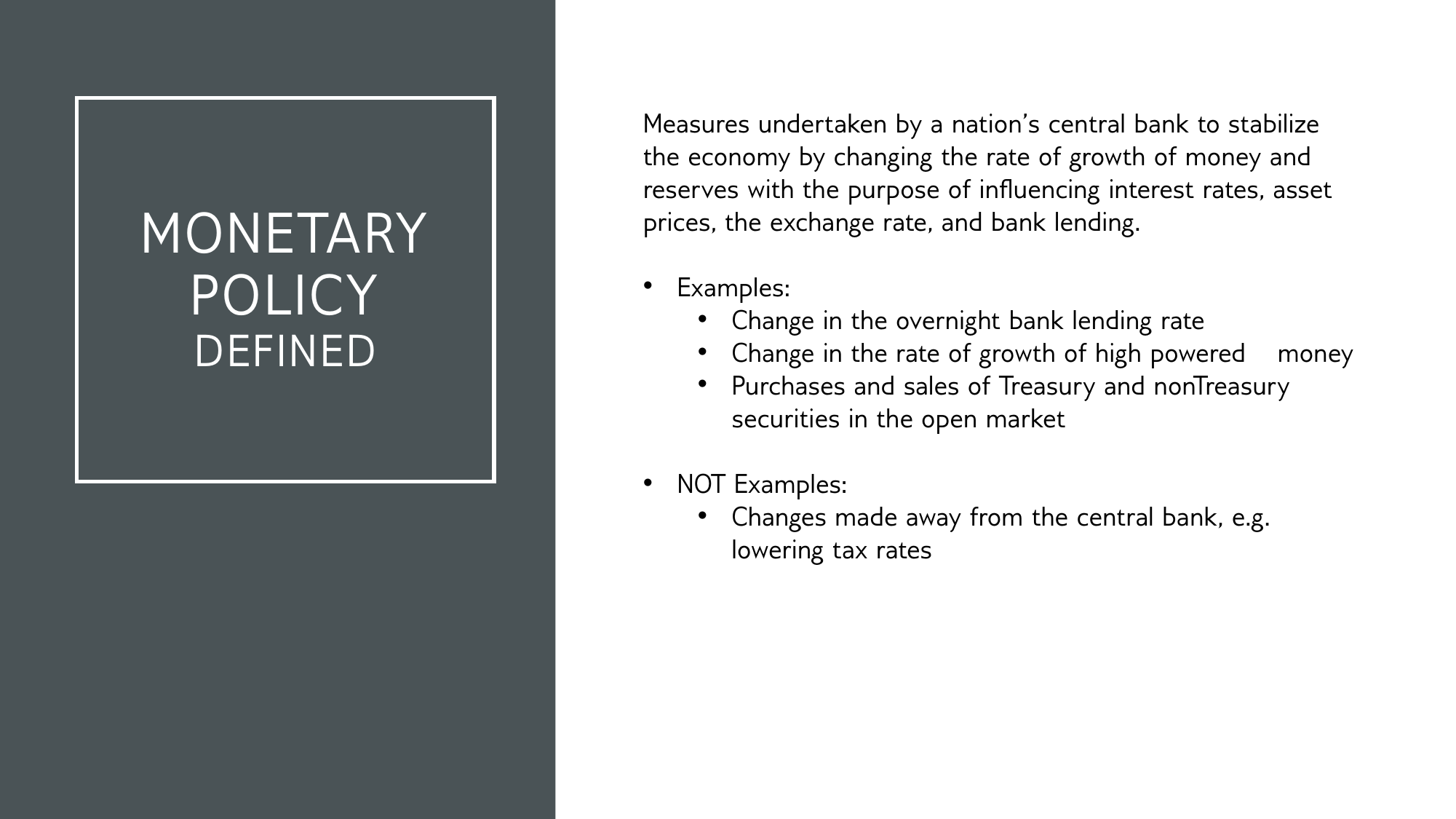

# Monetary Policy Defined
Measures undertaken by a nation’s central bank to stabilize the economy by changing the rate of growth of money and reserves with the purpose of influencing interest rates, asset prices, the exchange rate, and bank lending.

Examples:
Change in the overnight bank lending rate
Change in the rate of growth of high powered 	money
Purchases and sales of Treasury and nonTreasury securities in the open market

NOT Examples:
Changes made away from the central bank, e.g. lowering tax rates